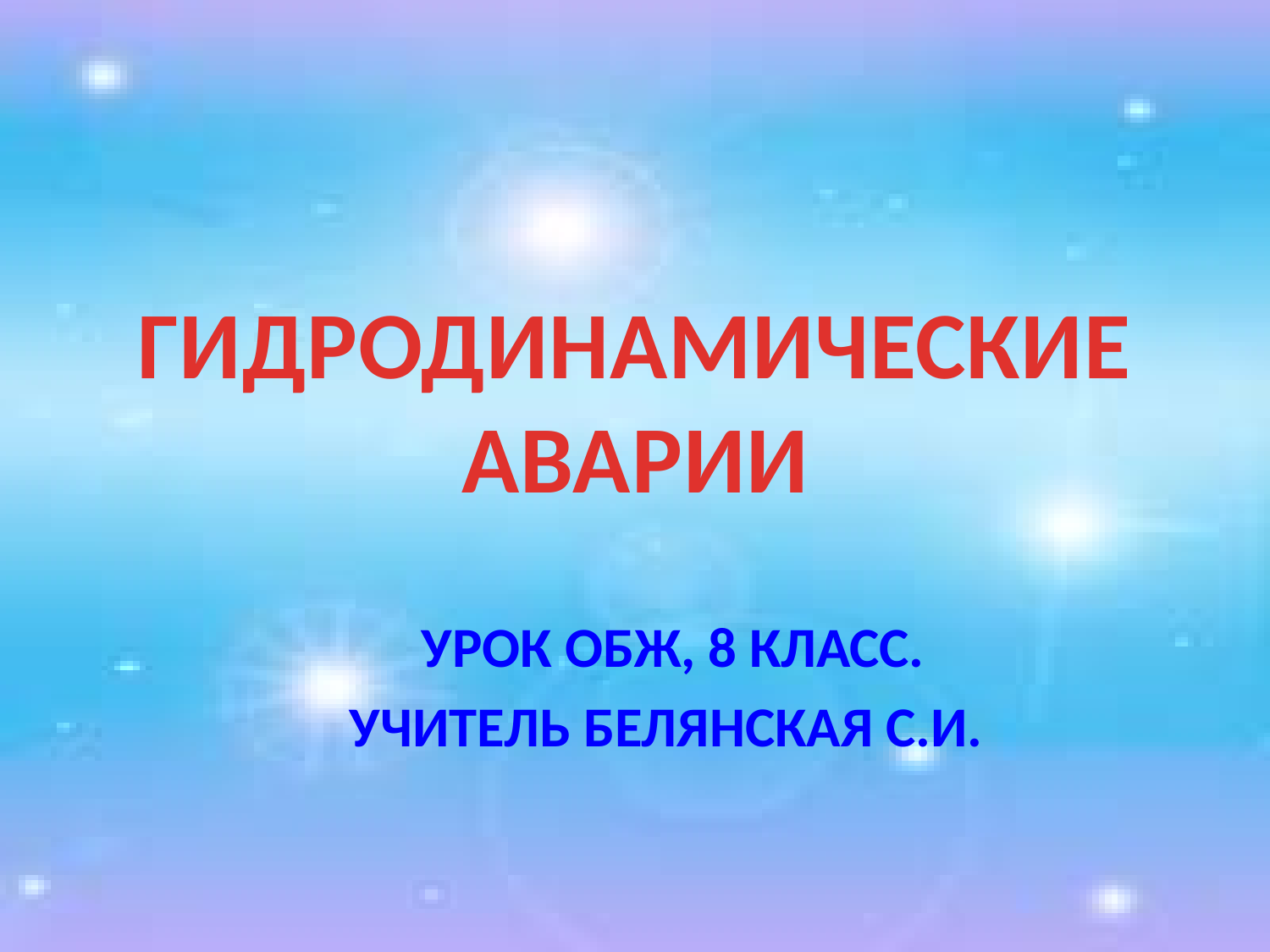

# ГИДРОДИНАМИЧЕСКИЕ АВАРИИ
Урок ОБЖ, 8 класс.
Учитель Белянская С.И.